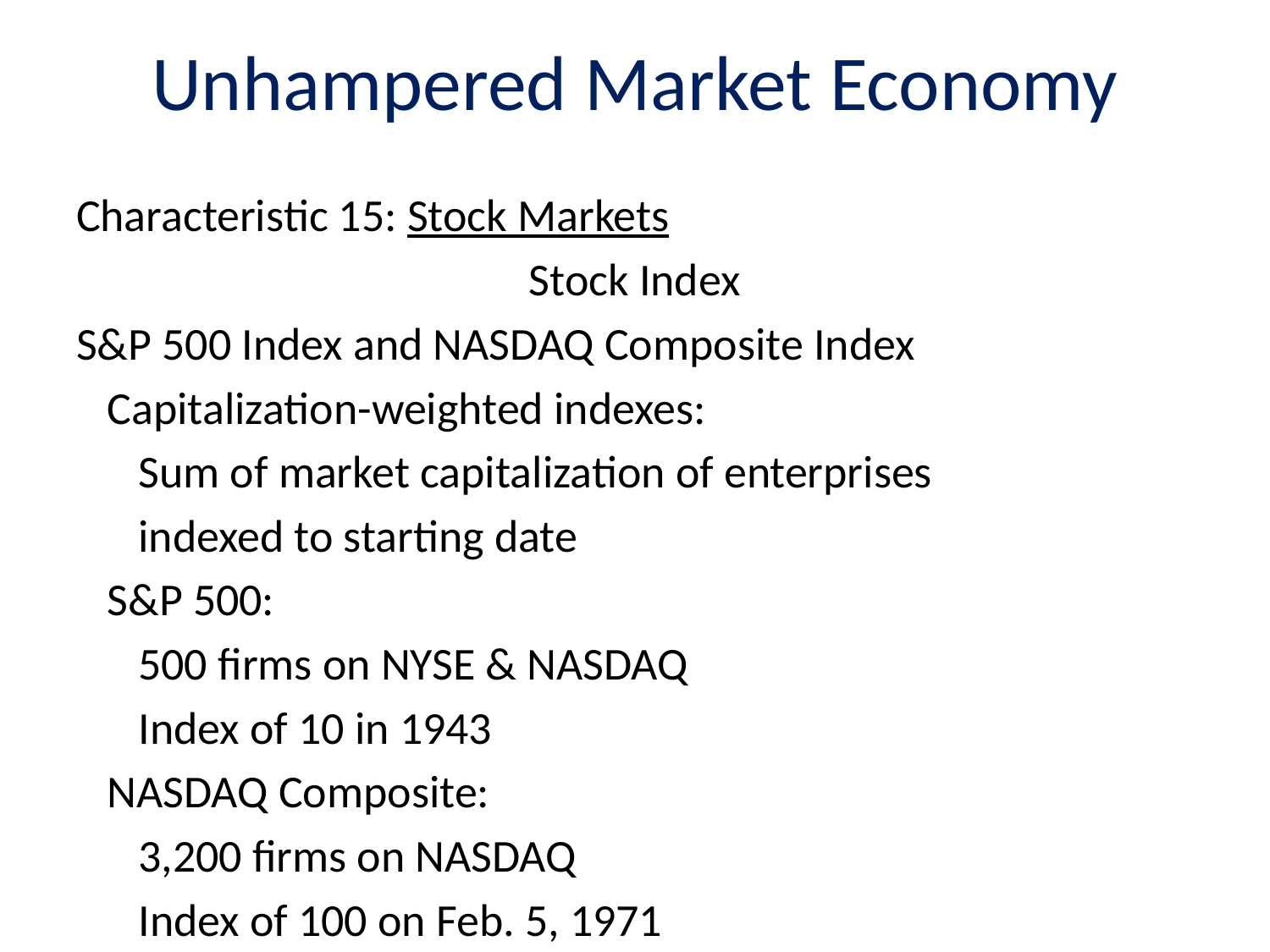

# Unhampered Market Economy
Characteristic 15: Stock Markets
Stock Index
S&P 500 Index and NASDAQ Composite Index
   Capitalization-weighted indexes:
      Sum of market capitalization of enterprises
      indexed to starting date
   S&P 500:
      500 firms on NYSE & NASDAQ
      Index of 10 in 1943
   NASDAQ Composite:
      3,200 firms on NASDAQ
      Index of 100 on Feb. 5, 1971